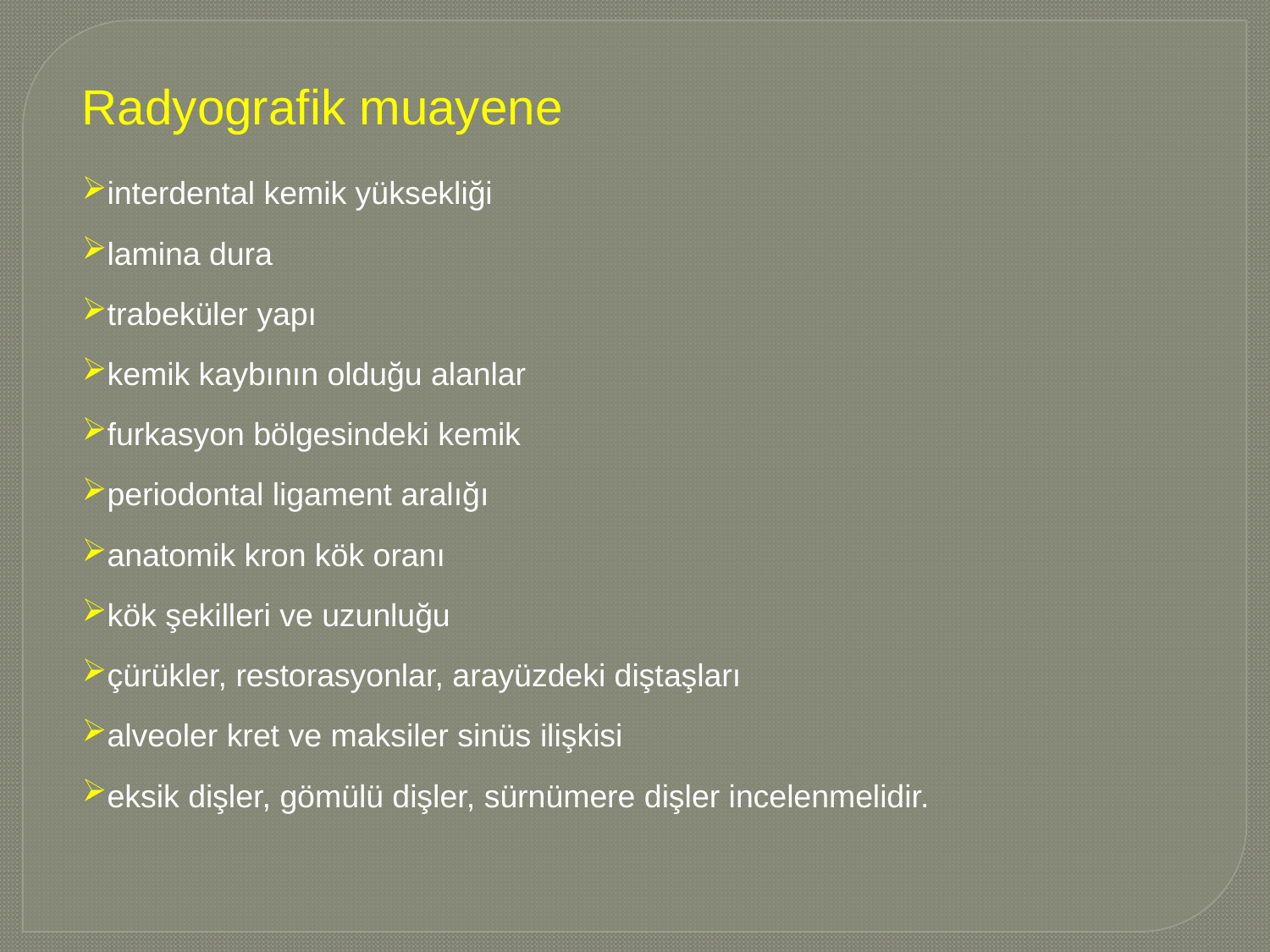

Radyografik muayene

interdental kemik yüksekliği

lamina dura

trabeküler yapı

kemik kaybının olduğu alanlar

furkasyon bölgesindeki kemik

periodontal ligament aralığı

anatomik kron kök oranı

kök şekilleri ve uzunluğu

çürükler, restorasyonlar, arayüzdeki diştaşları

alveoler kret ve maksiler sinüs ilişkisi

eksik dişler, gömülü dişler, sürnümere dişler incelenmelidir.